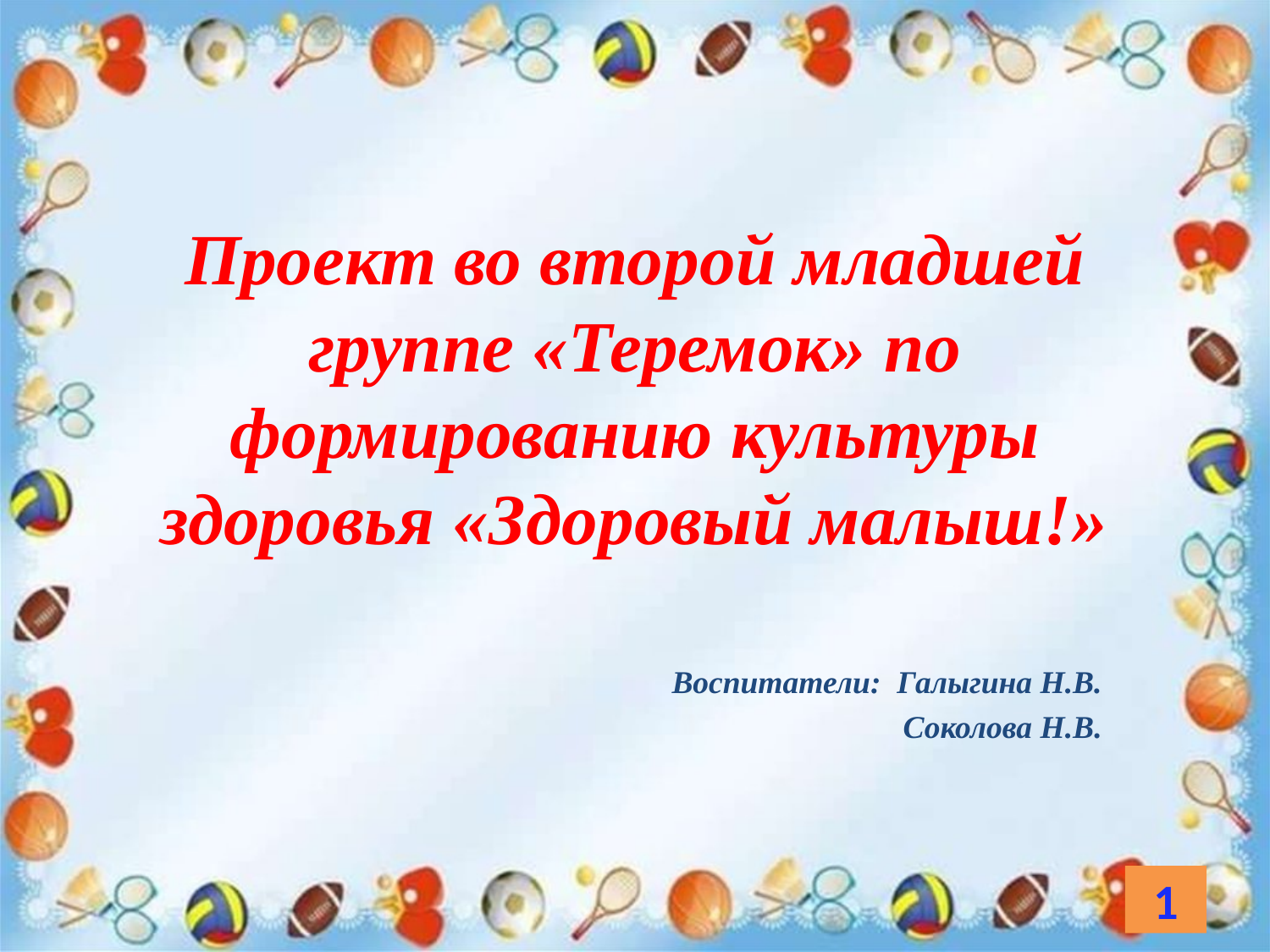

# Проект во второй младшей группе «Теремок» по формированию культуры здоровья «Здоровый малыш!»
Воспитатели:  Галыгина Н.В.
Соколова Н.В.
1